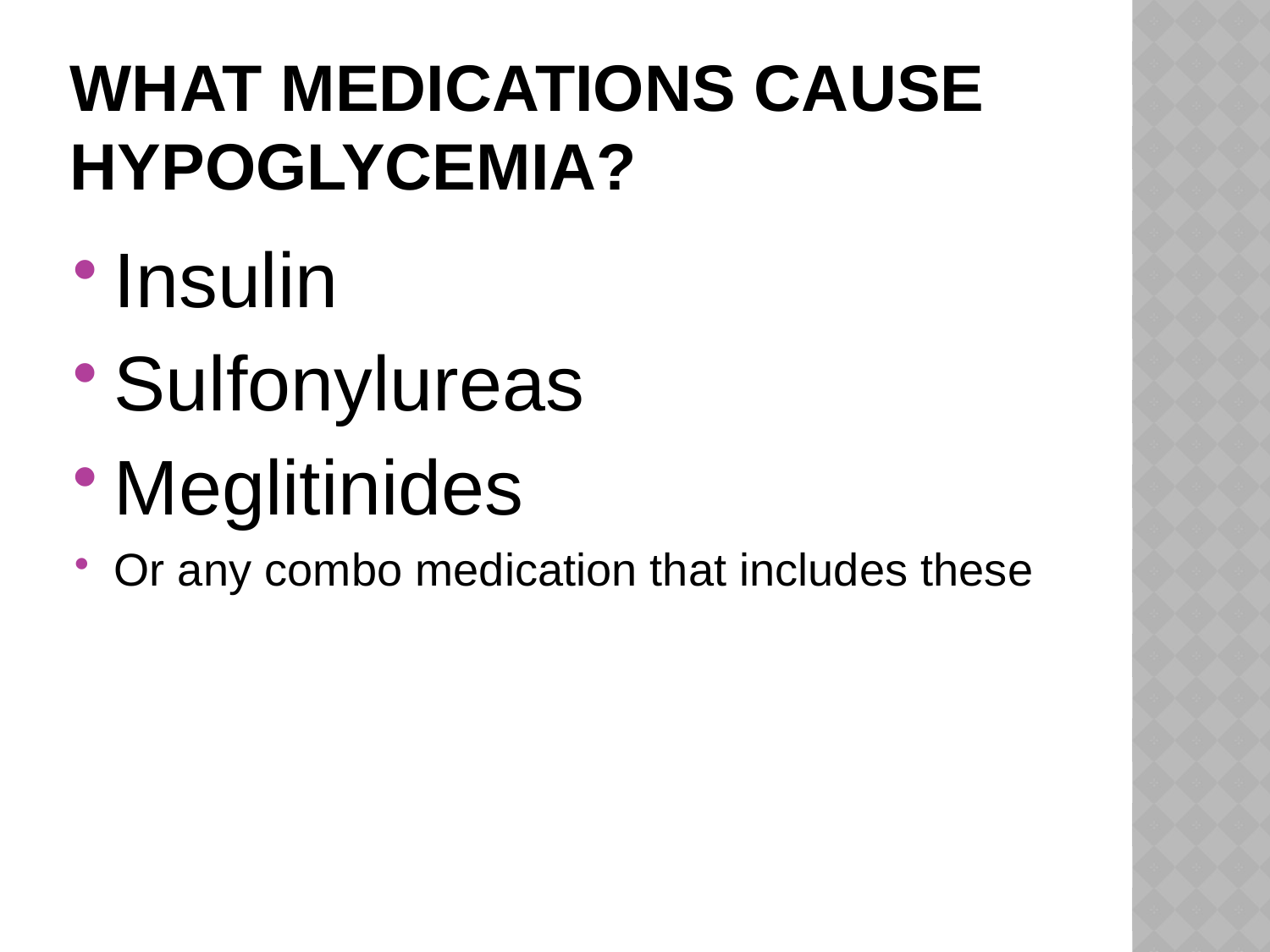

# What Medications Cause Hypoglycemia?
Insulin
Sulfonylureas
Meglitinides
Or any combo medication that includes these